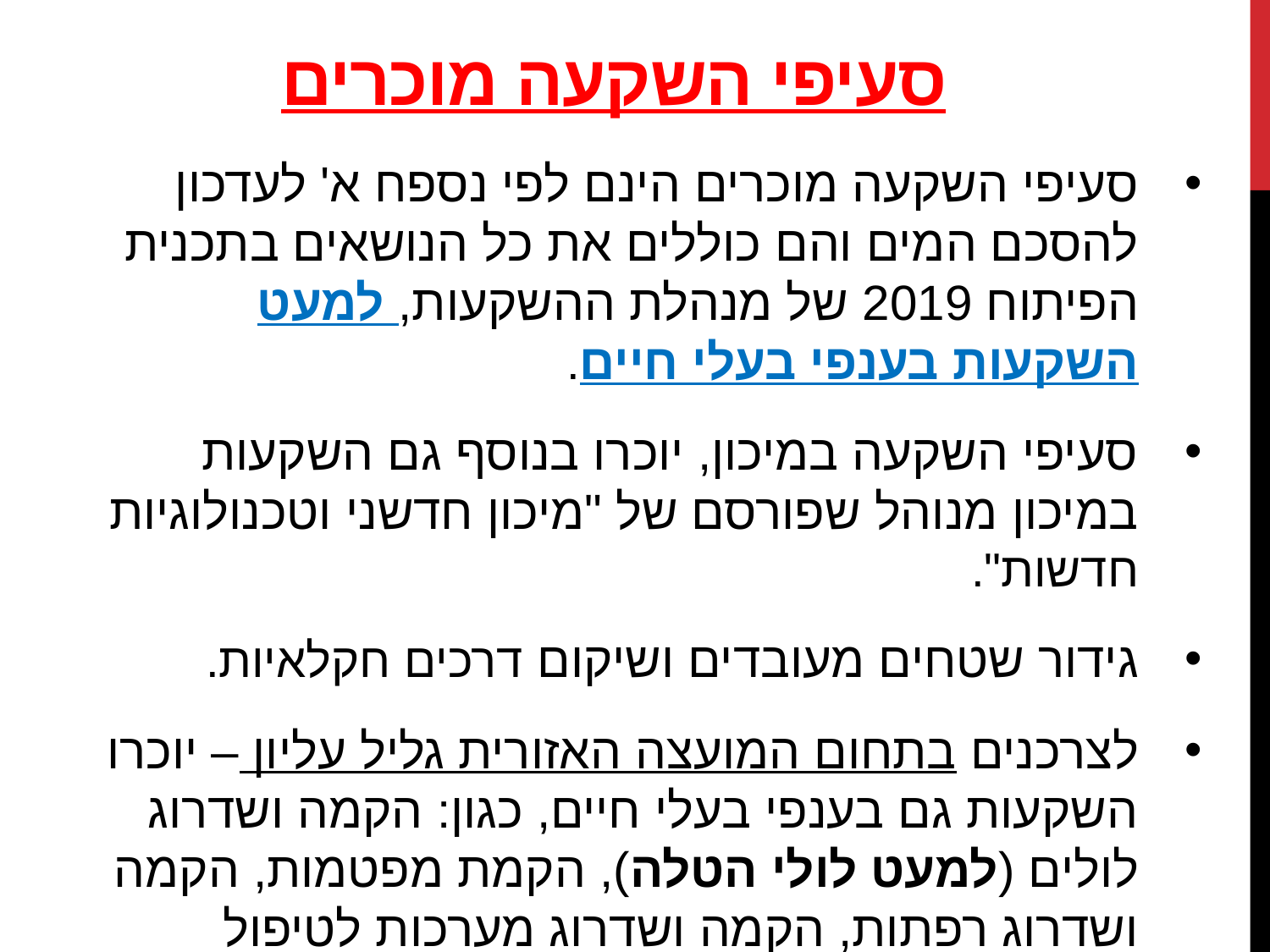

# סעיפי השקעה מוכרים
סעיפי השקעה מוכרים הינם לפי נספח א' לעדכון להסכם המים והם כוללים את כל הנושאים בתכנית הפיתוח 2019 של מנהלת ההשקעות, למעט השקעות בענפי בעלי חיים.

סעיפי השקעה במיכון, יוכרו בנוסף גם השקעות במיכון מנוהל שפורסם של "מיכון חדשני וטכנולוגיות חדשות".

גידור שטחים מעובדים ושיקום דרכים חקלאיות.

לצרכנים בתחום המועצה האזורית גליל עליון – יוכרו השקעות גם בענפי בעלי חיים, כגון: הקמה ושדרוג לולים (למעט לולי הטלה), הקמת מפטמות, הקמה ושדרוג רפתות, הקמה ושדרוג מערכות לטיפול בשפכי בע"ח.